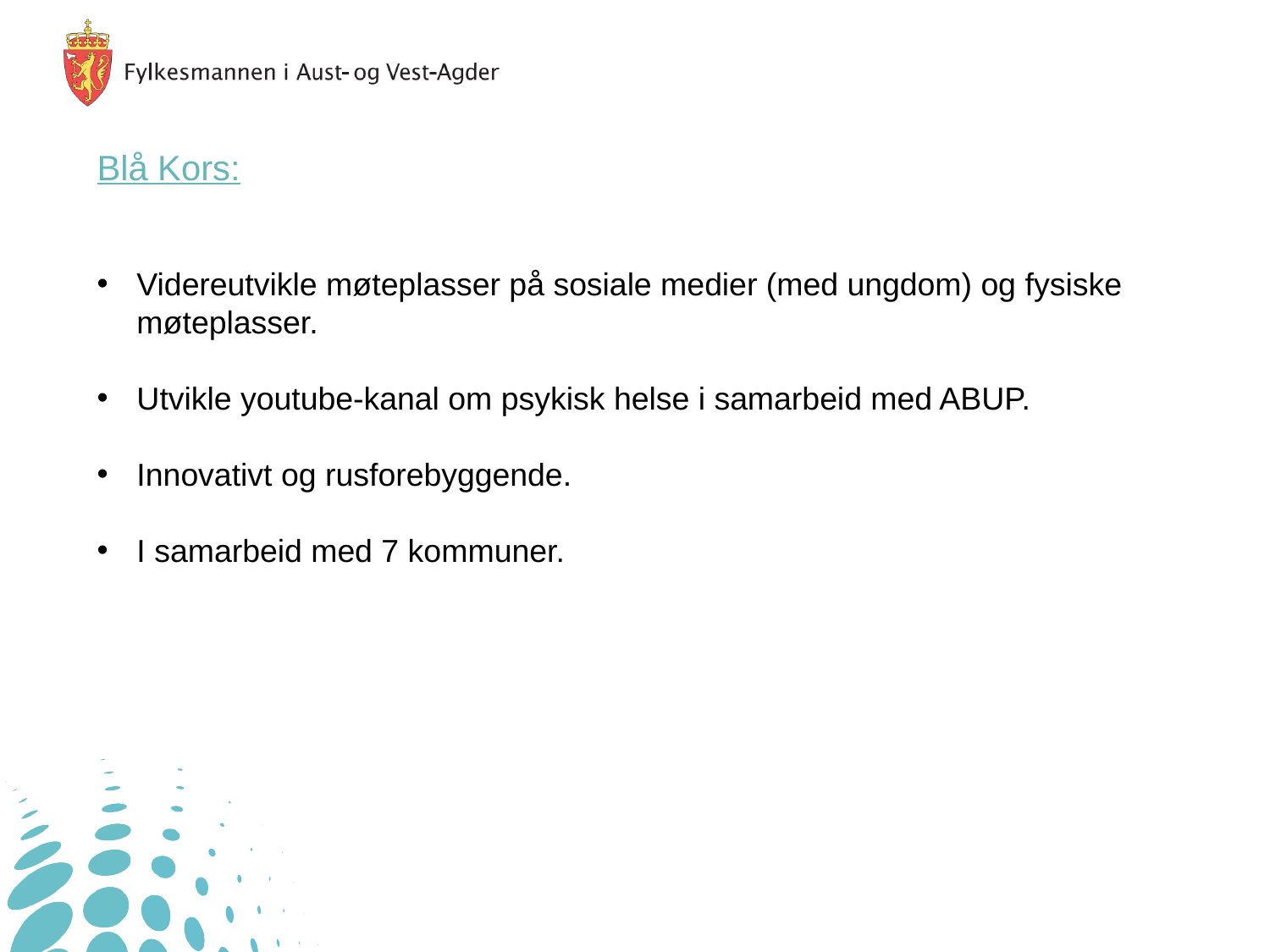

Blå Kors:

Videreutvikle møteplasser på sosiale medier (med ungdom) og fysiske møteplasser.

Utvikle youtube-kanal om psykisk helse i samarbeid med ABUP.

Innovativt og rusforebyggende.

I samarbeid med 7 kommuner.